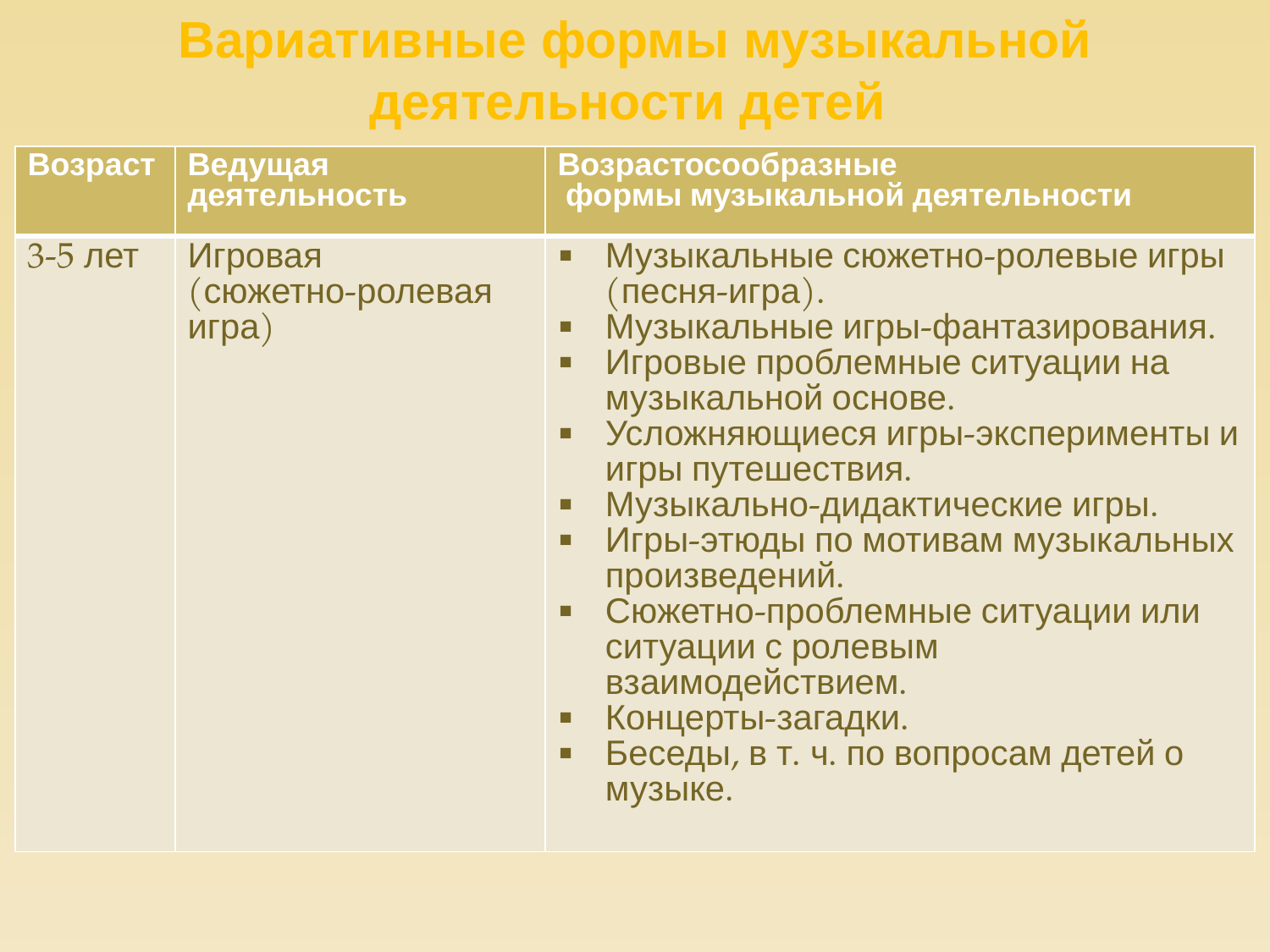

# Вариативные формы музыкальной деятельности детей
| Возраст | Ведущая деятельность | Возрастосообразные формы музыкальной деятельности |
| --- | --- | --- |
| 3-5 лет | Игровая (сюжетно-ролевая игра) | Музыкальные сюжетно-ролевые игры (песня-игра). Музыкальные игры-фантазирования. Игровые проблемные ситуации на музыкальной основе. Усложняющиеся игры-эксперименты и игры путешествия. Музыкально-дидактические игры. Игры-этюды по мотивам музыкальных произведений. Сюжетно-проблемные ситуации или ситуации с ролевым взаимодействием. Концерты-загадки. Беседы, в т. ч. по вопросам детей о музыке. |